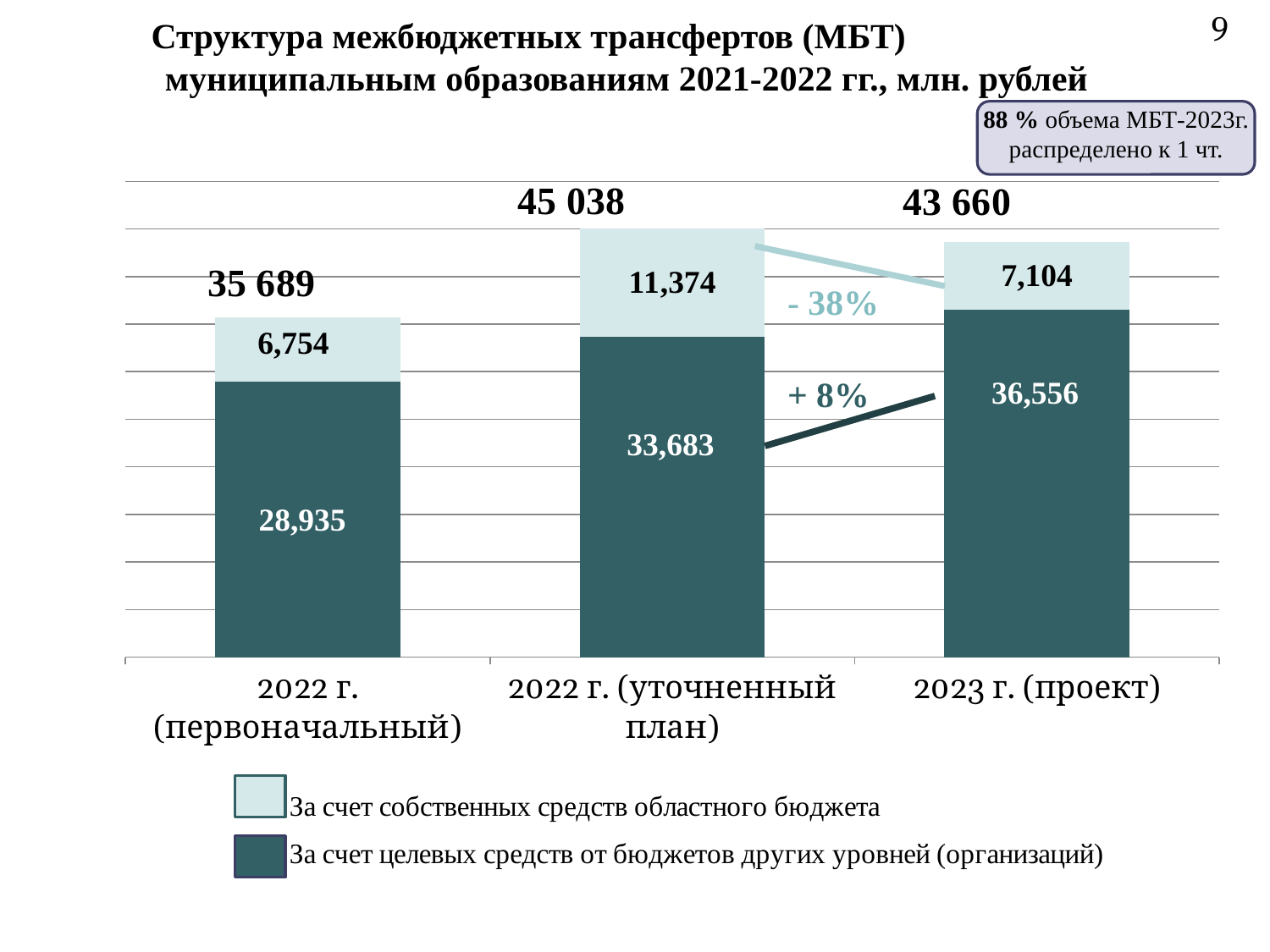

9
Структура межбюджетных трансфертов (МБТ)                       муниципальным образованиям 2021-2022 гг., млн. рублей
88 % объема МБТ-2023г. распределено к 1 чт.

45 038

### Chart

| Category | За счет собственных средств областного бюджета | За счет целевых средств от бюджетов других уровней (организаций) |
|---|---|---|
| 2022 г. (первоначальный) | 28935.0 | 6754.0 |
| 2022 г. (уточненный план) | 33683.0 | 11374.0 |
| 2023 г. (проект) | 36556.0 | 7104.0 |
- 38%
+ 8%